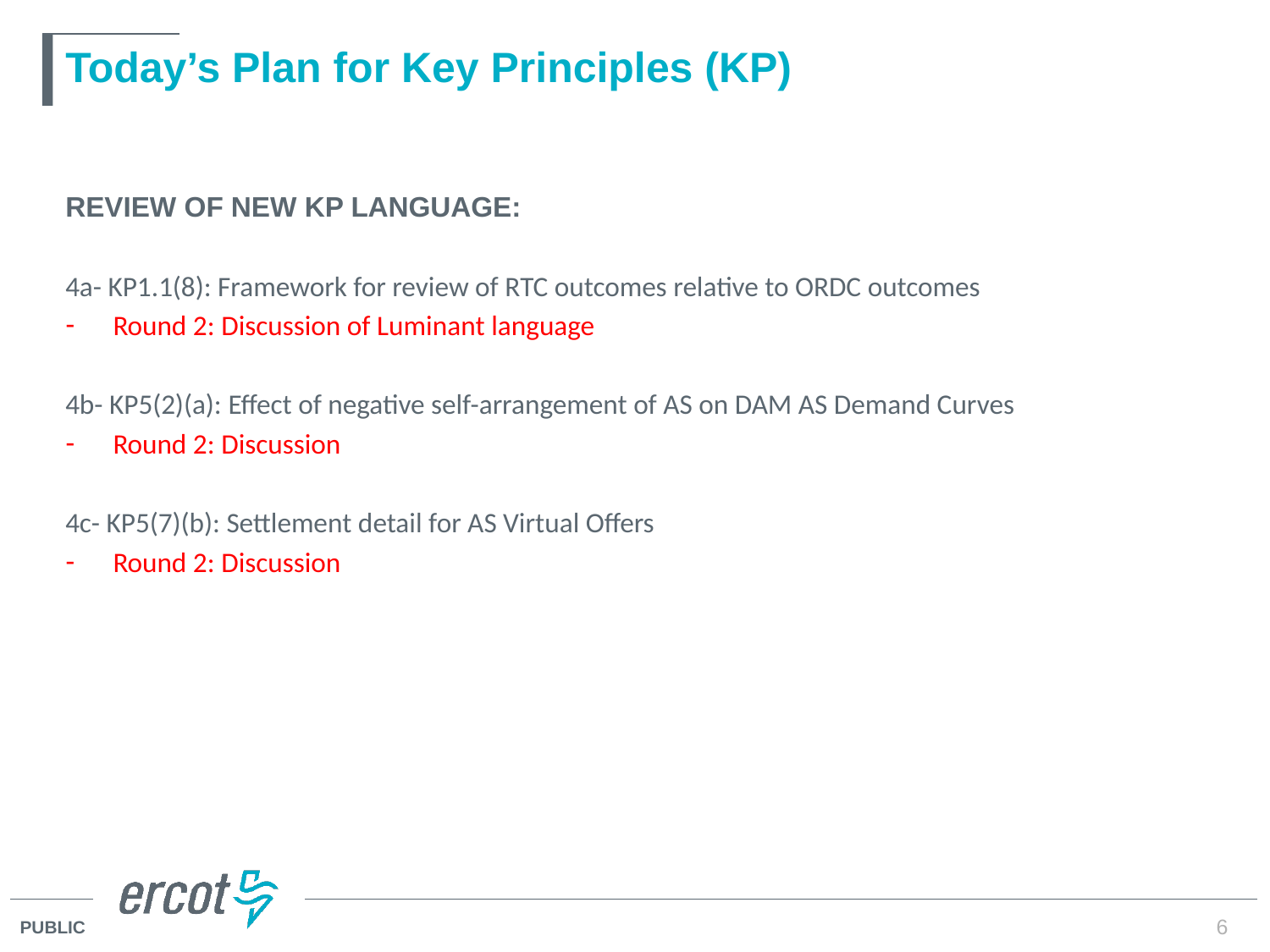

# Today’s Plan for Key Principles (KP)

REVIEW OF NEW KP LANGUAGE:

4a- KP1.1(8): Framework for review of RTC outcomes relative to ORDC outcomes
Round 2: Discussion of Luminant language

4b- KP5(2)(a): Effect of negative self-arrangement of AS on DAM AS Demand Curves
Round 2: Discussion

4c- KP5(7)(b): Settlement detail for AS Virtual Offers
Round 2: Discussion

6